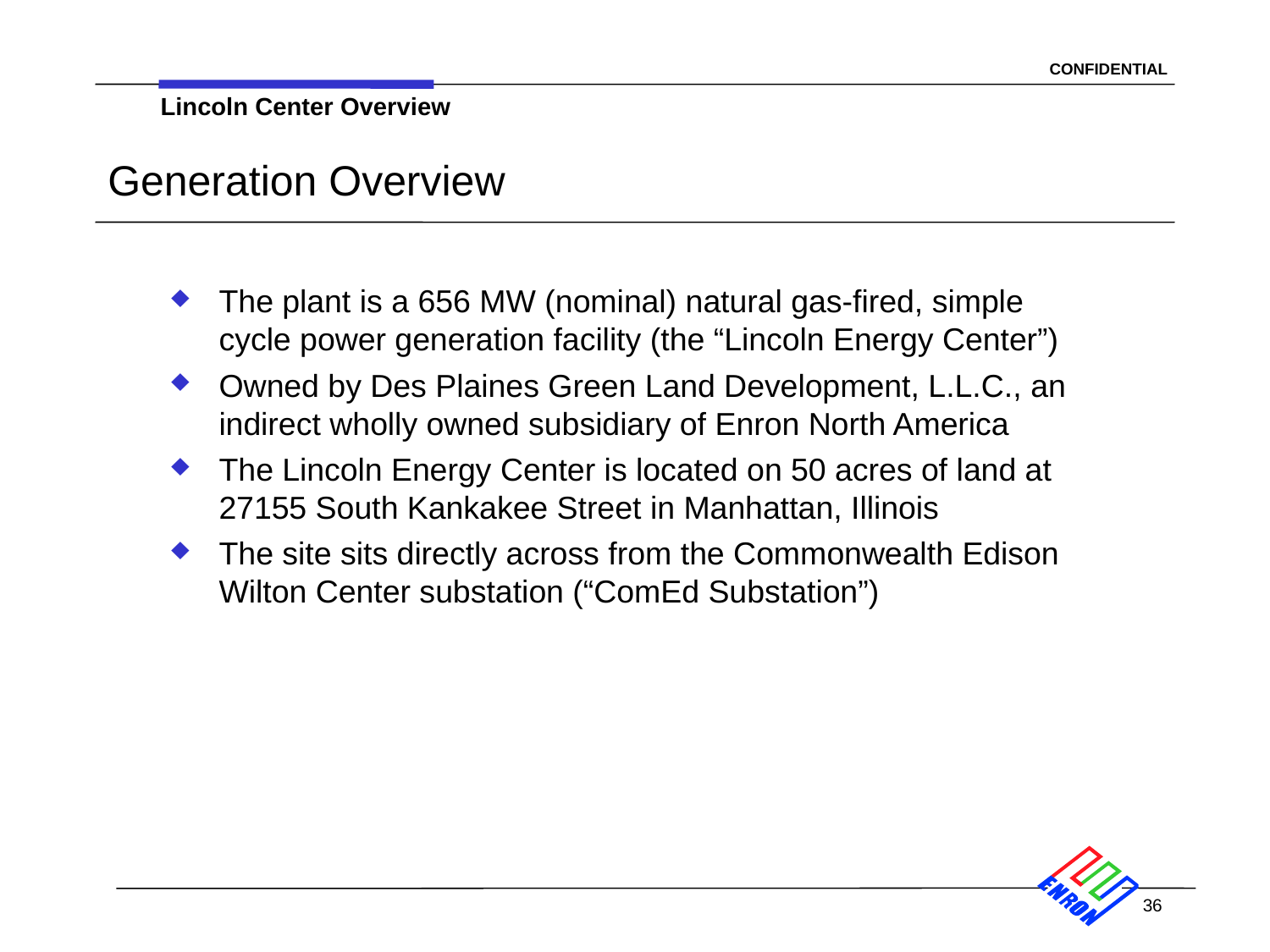

Lincoln Center Overview
# Generation Overview
The plant is a 656 MW (nominal) natural gas-fired, simple cycle power generation facility (the “Lincoln Energy Center”)
Owned by Des Plaines Green Land Development, L.L.C., an indirect wholly owned subsidiary of Enron North America
The Lincoln Energy Center is located on 50 acres of land at 27155 South Kankakee Street in Manhattan, Illinois
The site sits directly across from the Commonwealth Edison Wilton Center substation (“ComEd Substation”)

36